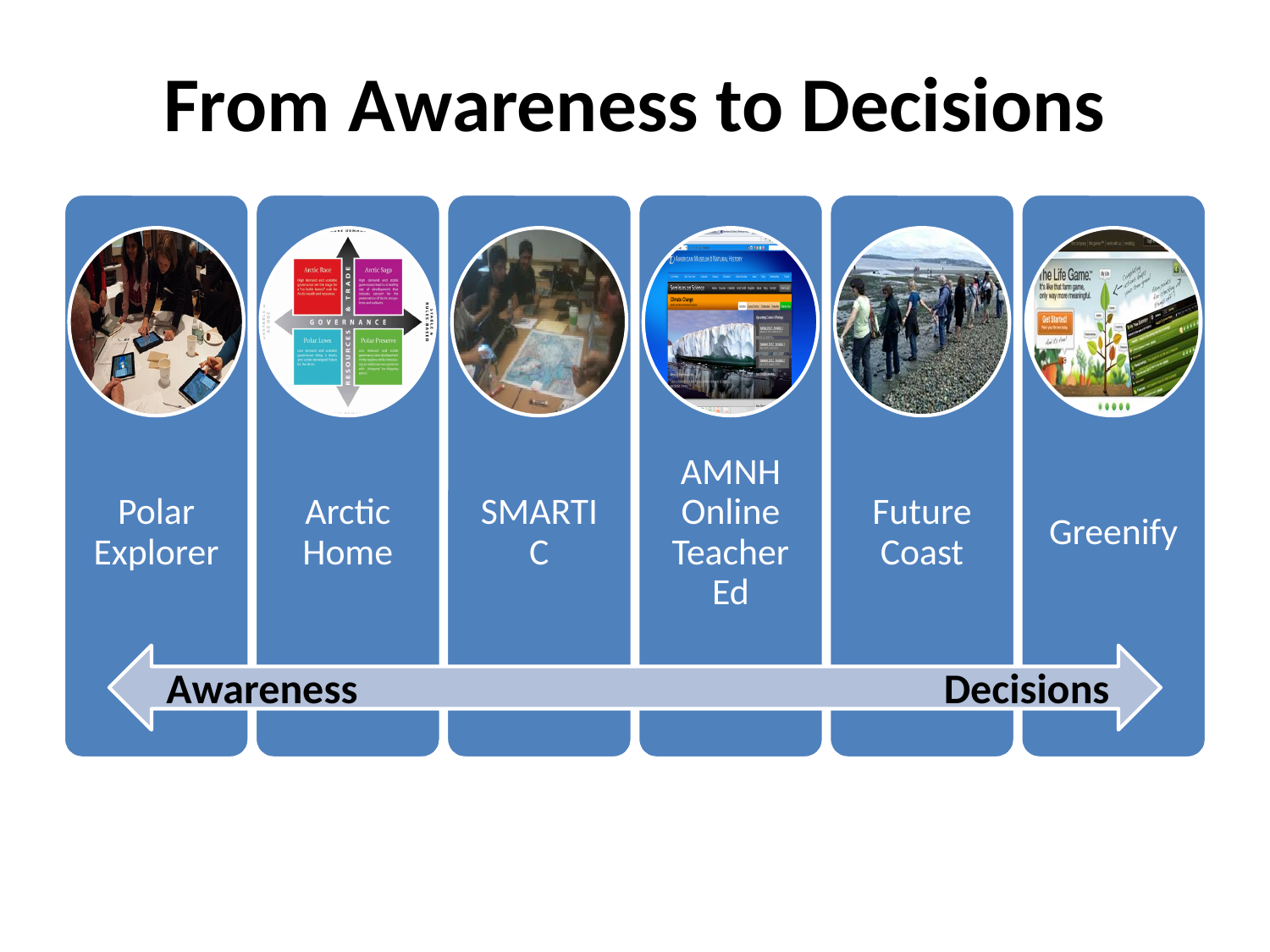

# From Awareness to Decisions
Polar Explorer
Arctic Home
SMARTIC
AMNH Online Teacher Ed
Future Coast
Greenify
Awareness
Decisions